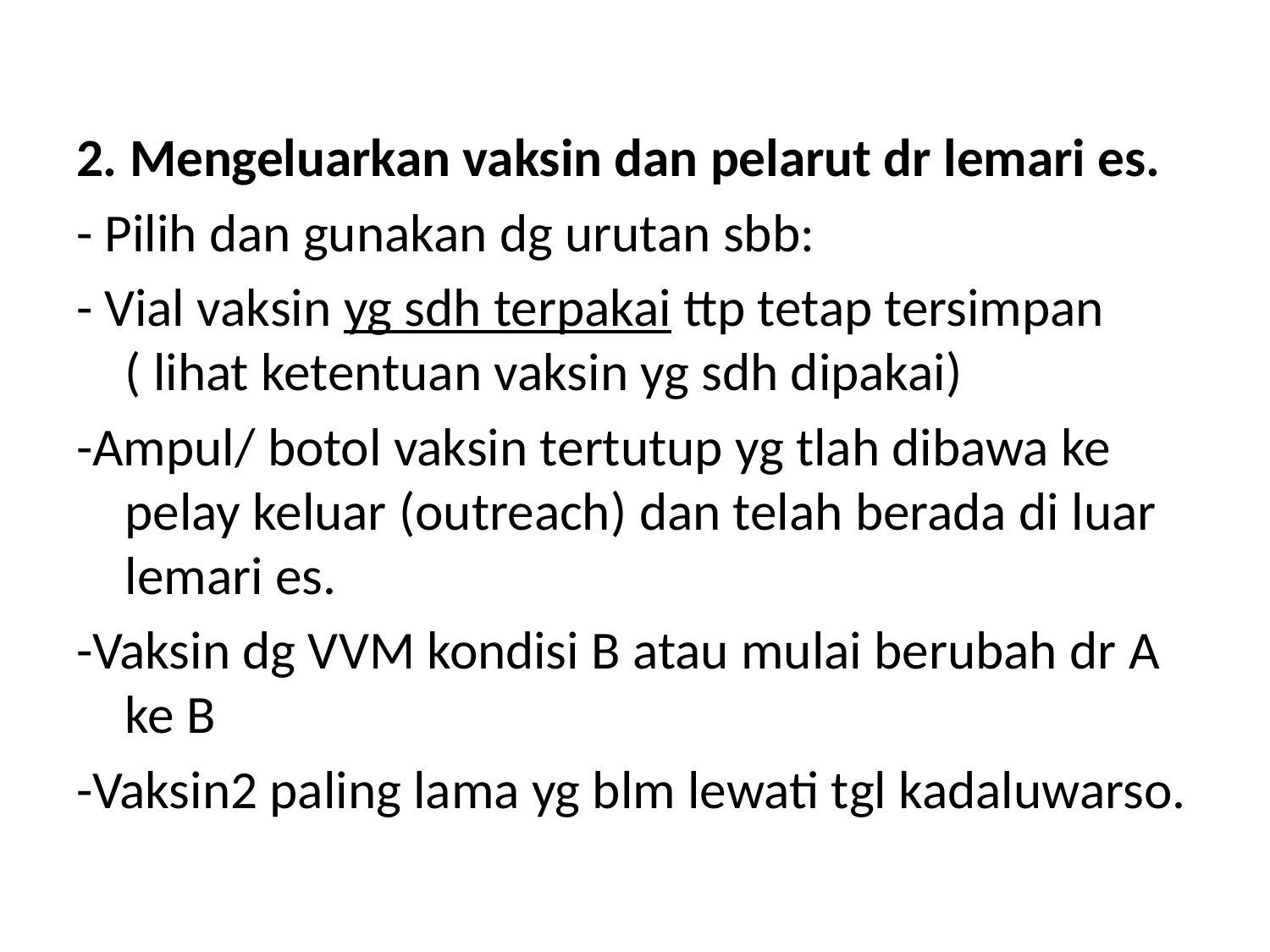

2. Mengeluarkan vaksin dan pelarut dr lemari es.
- Pilih dan gunakan dg urutan sbb:
- Vial vaksin yg sdh terpakai ttp tetap tersimpan ( lihat ketentuan vaksin yg sdh dipakai)
-Ampul/ botol vaksin tertutup yg tlah dibawa ke pelay keluar (outreach) dan telah berada di luar lemari es.
-Vaksin dg VVM kondisi B atau mulai berubah dr A ke B
-Vaksin2 paling lama yg blm lewati tgl kadaluwarso.